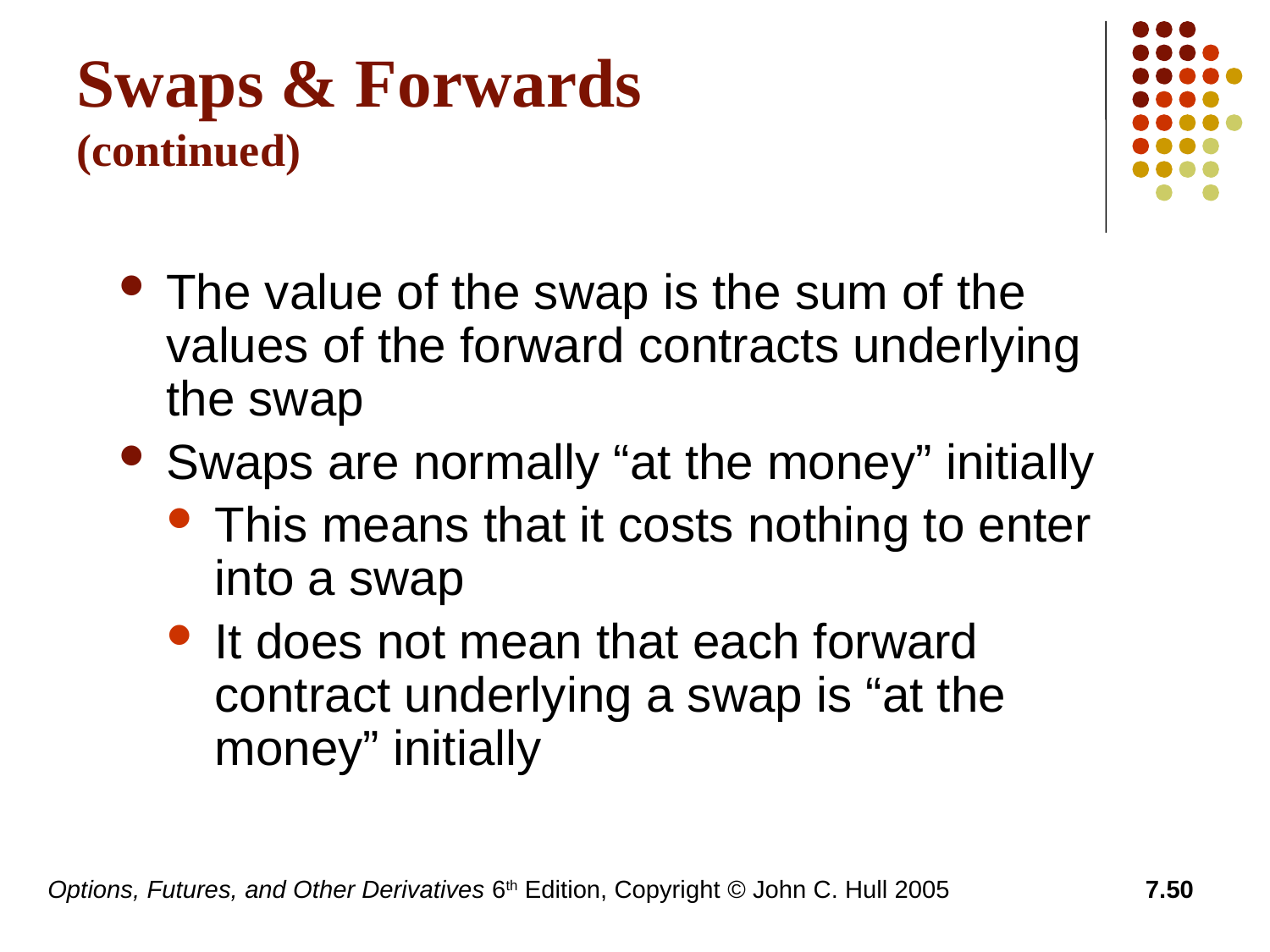

# Swaps & Forwards (continued)
The value of the swap is the sum of the values of the forward contracts underlying the swap
Swaps are normally “at the money” initially
This means that it costs nothing to enter into a swap
It does not mean that each forward contract underlying a swap is “at the money” initially
Options, Futures, and Other Derivatives 6th Edition, Copyright © John C. Hull 2005
7.50